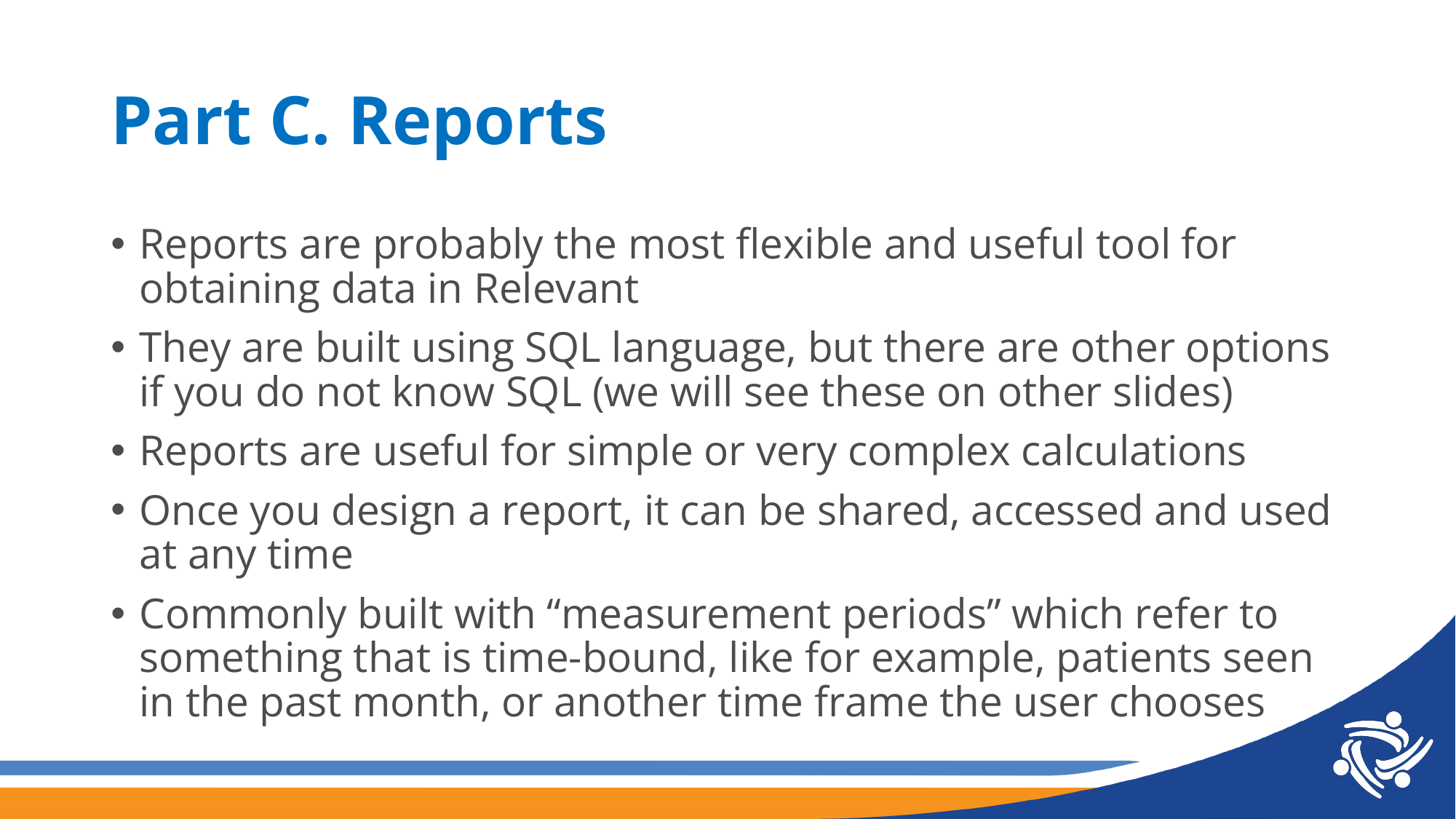

# Part C. Reports
Reports are probably the most flexible and useful tool for obtaining data in Relevant
They are built using SQL language, but there are other options if you do not know SQL (we will see these on other slides)
Reports are useful for simple or very complex calculations
Once you design a report, it can be shared, accessed and used at any time
Commonly built with “measurement periods” which refer to something that is time-bound, like for example, patients seen in the past month, or another time frame the user chooses